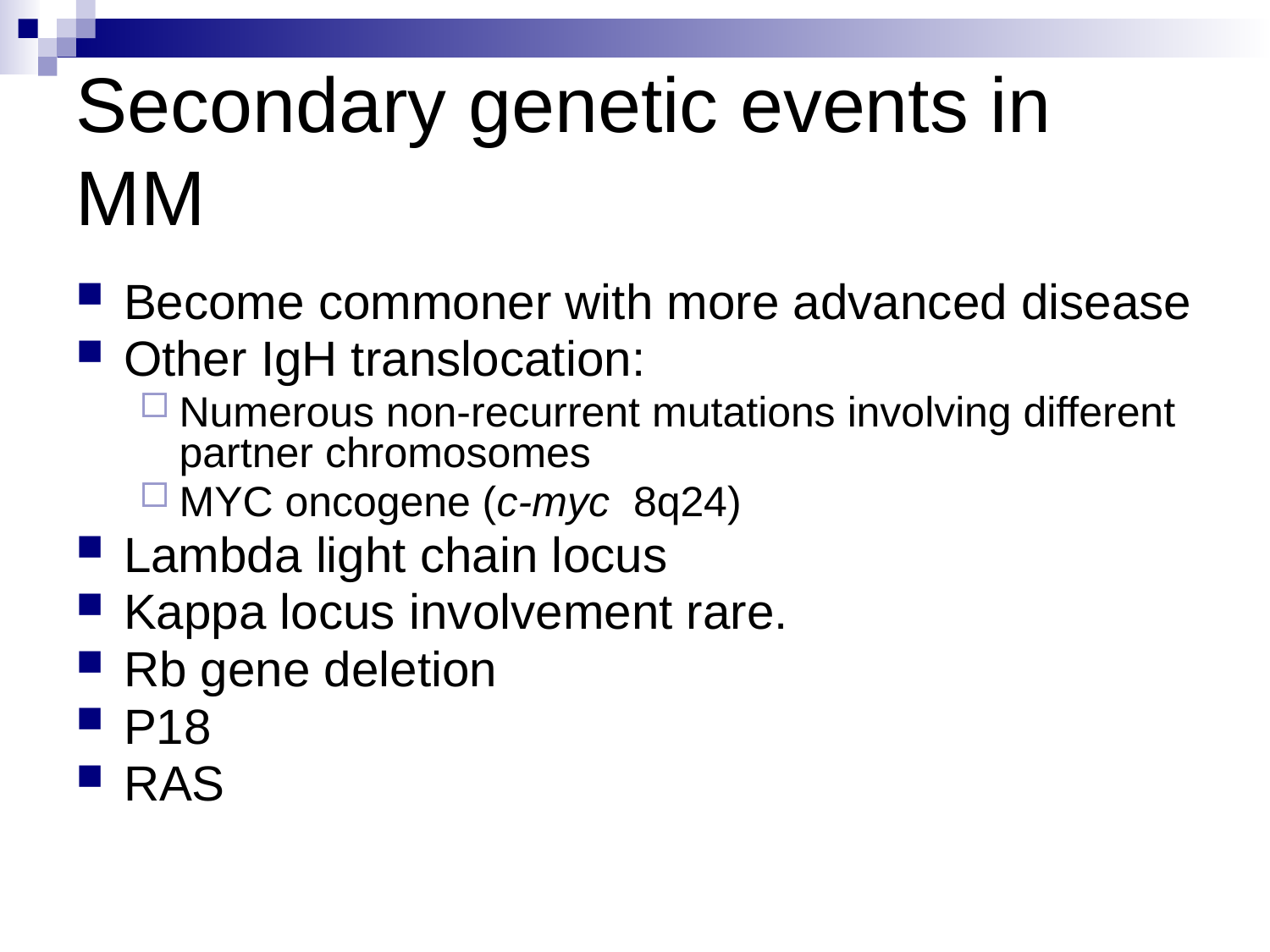

Secondary genetic events in MM
Become commoner with more advanced disease
Other IgH translocation:
Numerous non-recurrent mutations involving different partner chromosomes
MYC oncogene (c-myc  8q24)
Lambda light chain locus
Kappa locus involvement rare.
Rb gene deletion
P18
RAS